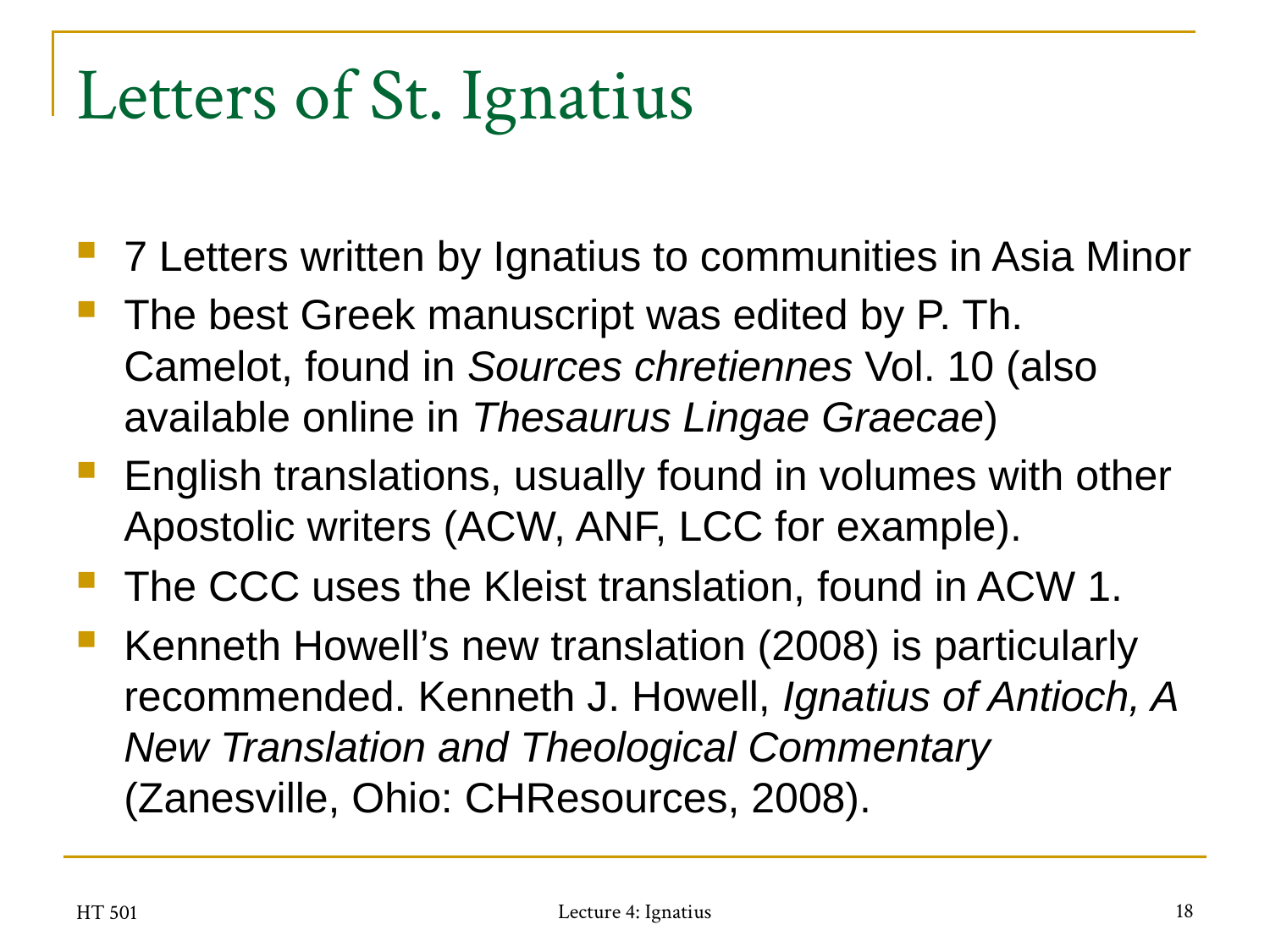

# Letters of St. Ignatius
7 Letters written by Ignatius to communities in Asia Minor
The best Greek manuscript was edited by P. Th. Camelot, found in Sources chretiennes Vol. 10 (also available online in Thesaurus Lingae Graecae)
English translations, usually found in volumes with other Apostolic writers (ACW, ANF, LCC for example).
The CCC uses the Kleist translation, found in ACW 1.
Kenneth Howell’s new translation (2008) is particularly recommended. Kenneth J. Howell, Ignatius of Antioch, A New Translation and Theological Commentary (Zanesville, Ohio: CHResources, 2008).

HT 501
18
Lecture 4: Ignatius